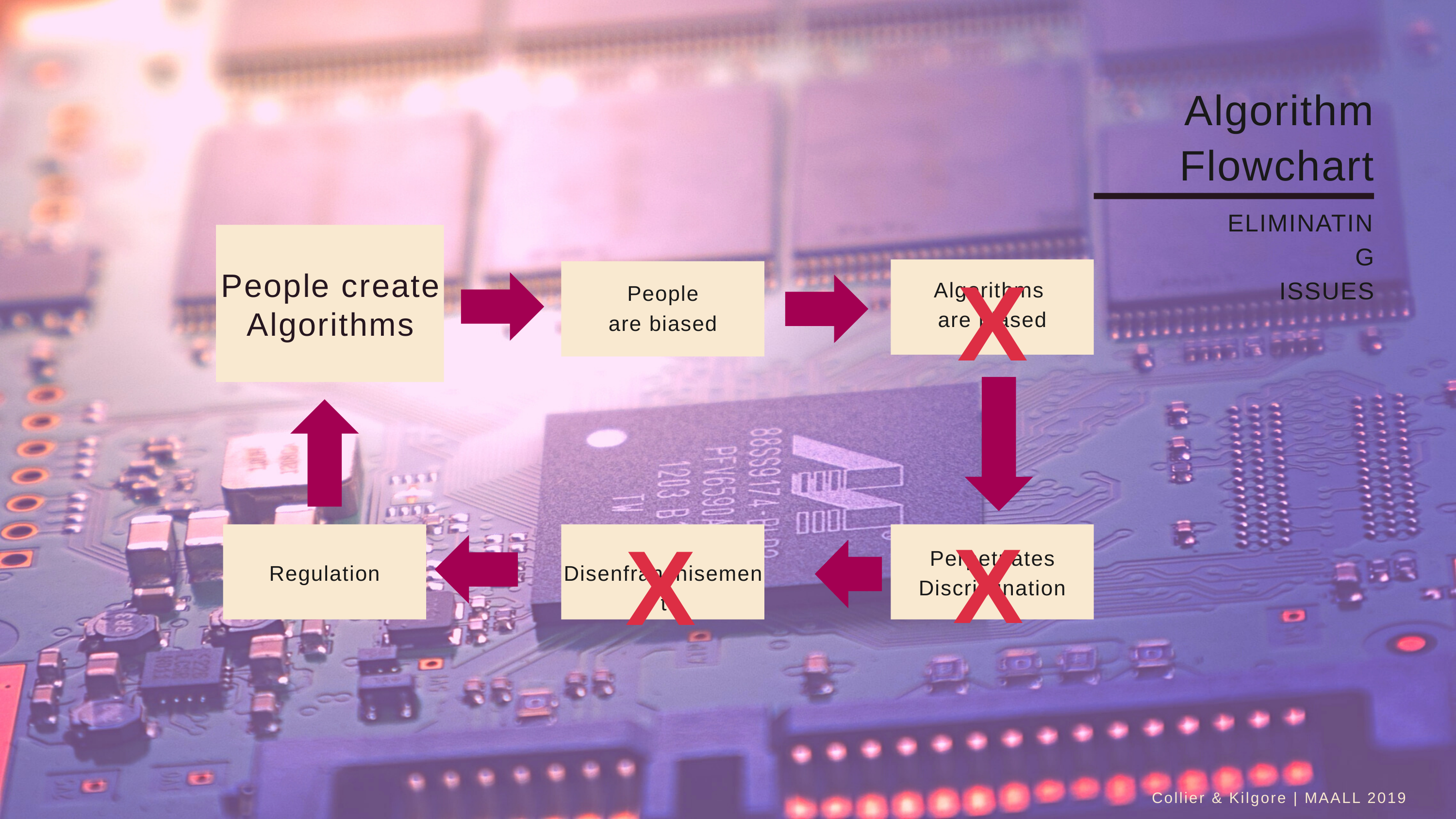

Algorithm
Flowchart

ELIMINATING
ISSUES

X

People create
Algorithms

Algorithms
are biased
People
are biased

X
X

Perpetuates
Discrimination
Regulation
Disenfranchisement
Collier & Kilgore | MAALL 2019